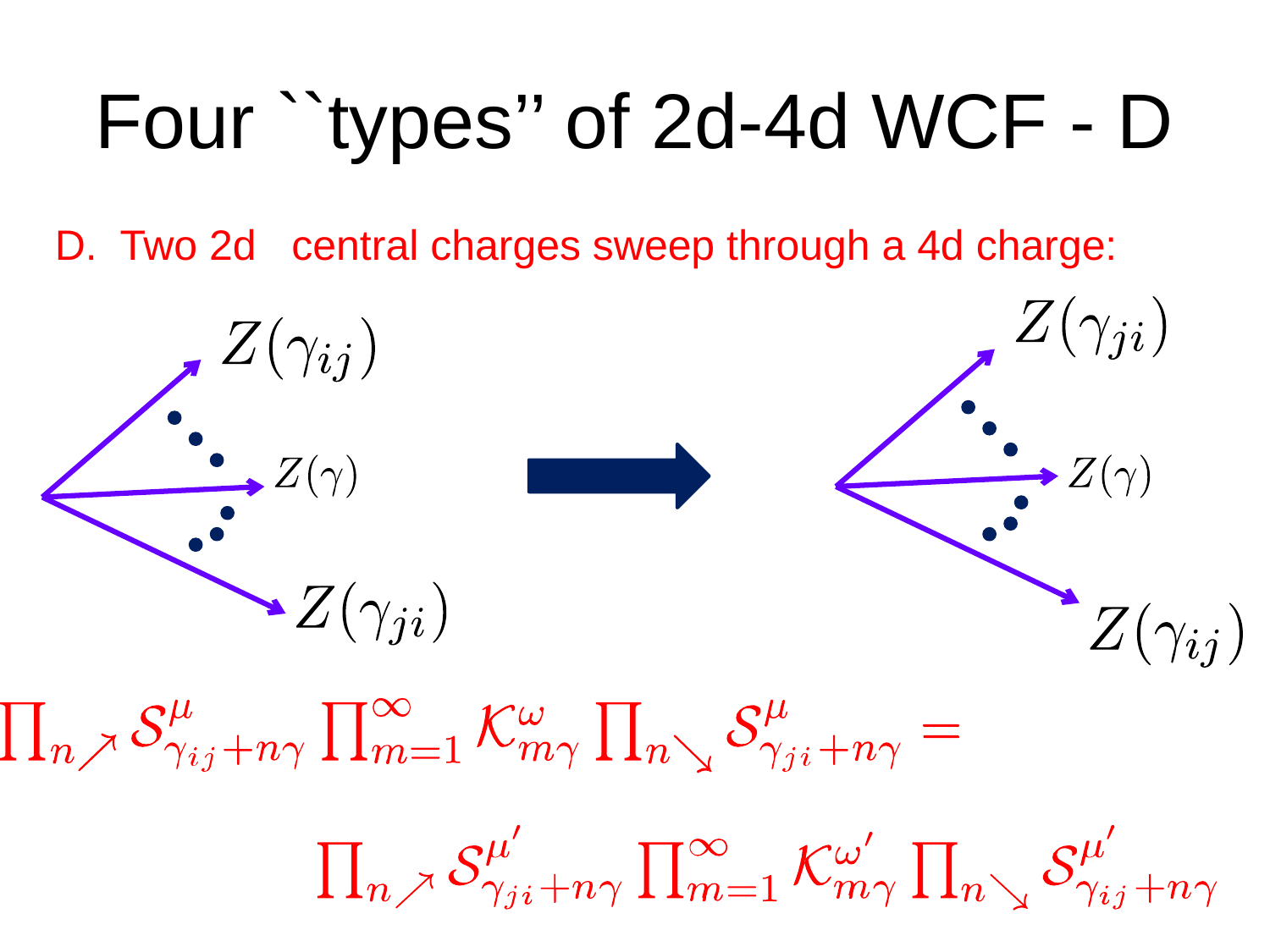

# Four ``types’’ of 2d-4d WCF - D
D.  Two 2d   central charges sweep through a 4d charge: